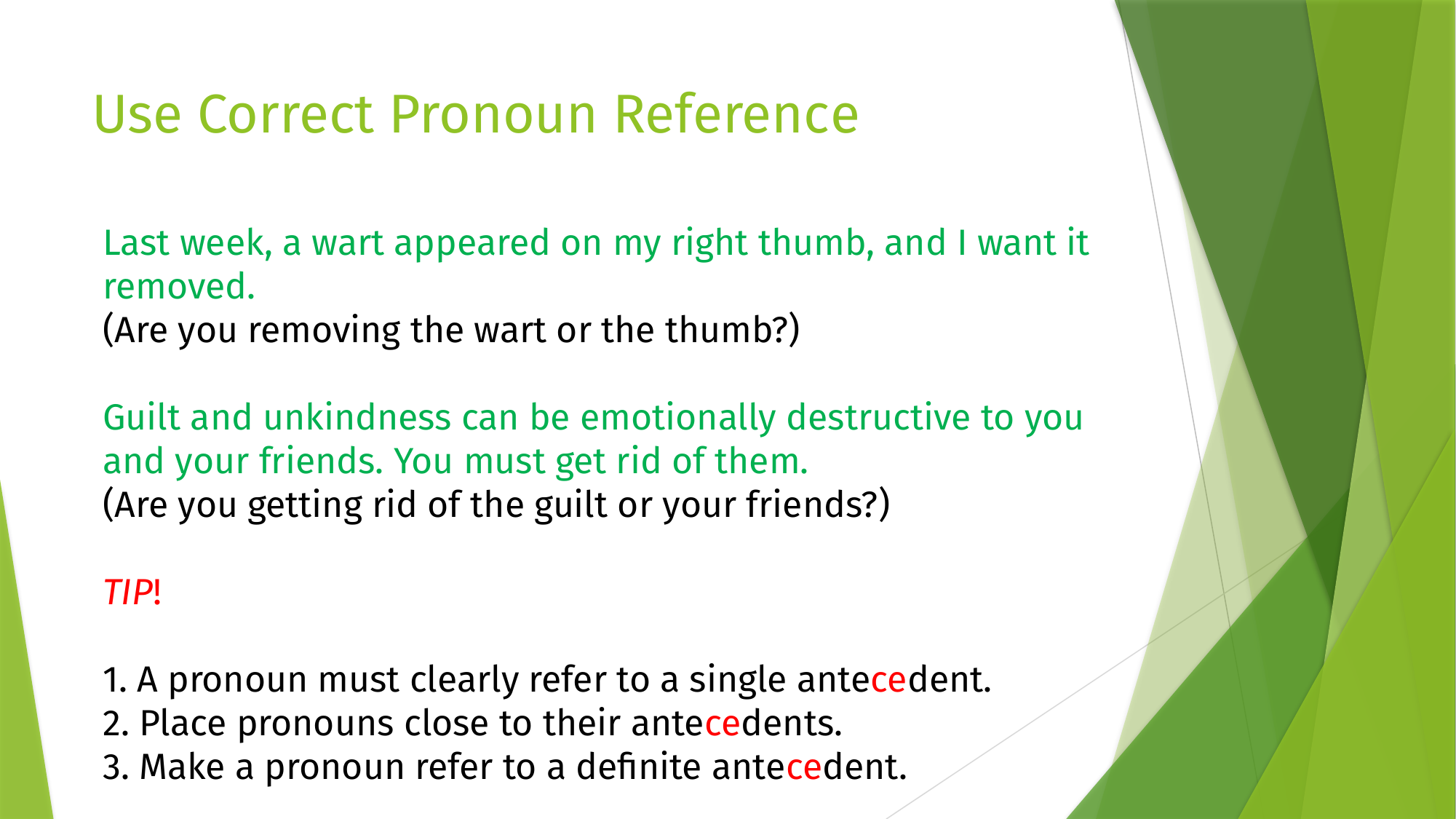

# Use Correct Pronoun Reference
Last week, a wart appeared on my right thumb, and I want it removed.
(Are you removing the wart or the thumb?)

Guilt and unkindness can be emotionally destructive to you and your friends. You must get rid of them.
(Are you getting rid of the guilt or your friends?)

TIP!

1. A pronoun must clearly refer to a single antecedent.
2. Place pronouns close to their antecedents.
3. Make a pronoun refer to a definite antecedent.